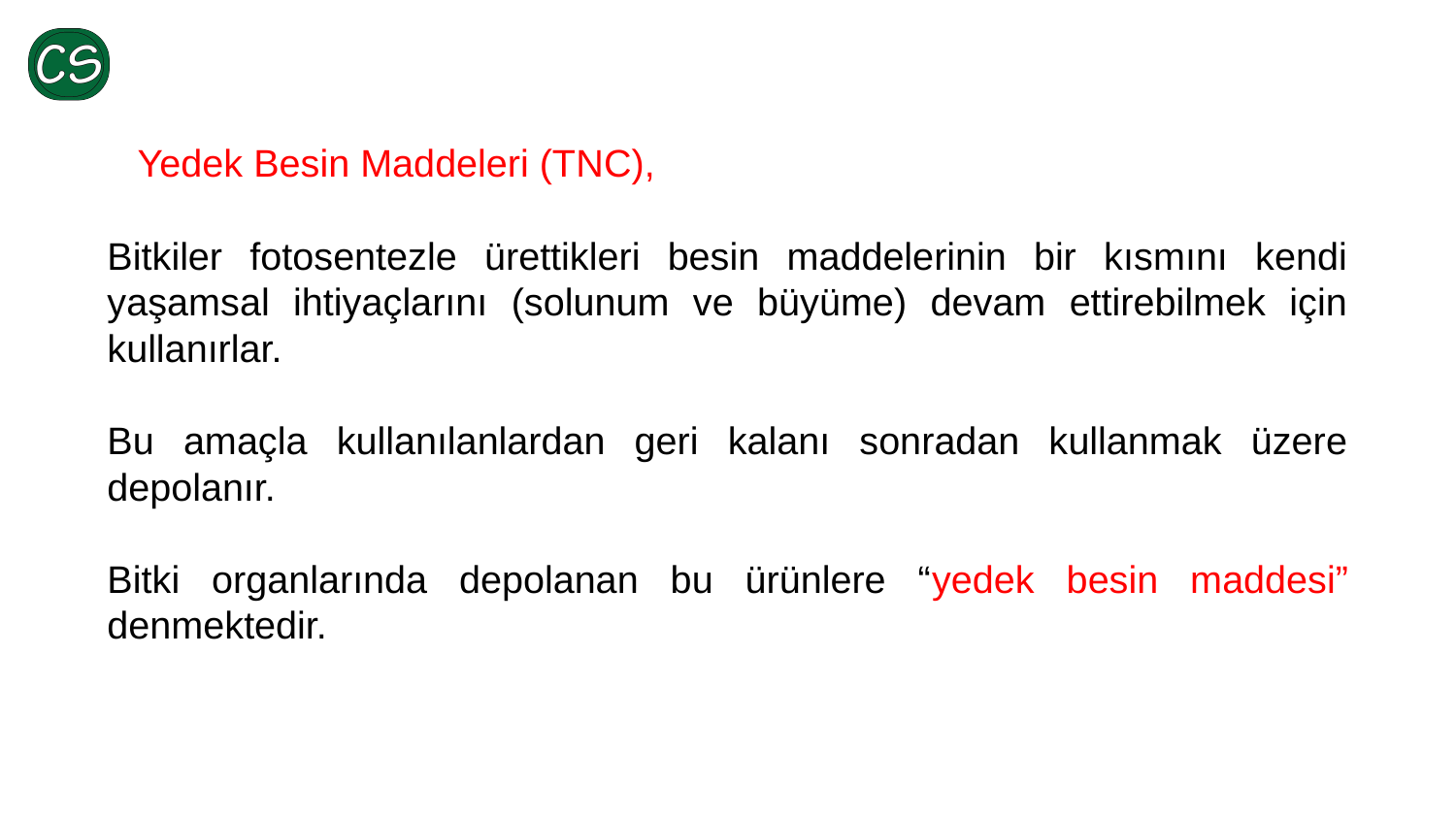

Yedek Besin Maddeleri (TNC),

Bitkiler fotosentezle ürettikleri besin maddelerinin bir kısmını kendi yaşamsal ihtiyaçlarını (solunum ve büyüme) devam ettirebilmek için kullanırlar.

Bu amaçla kullanılanlardan geri kalanı sonradan kullanmak üzere depolanır.

Bitki organlarında depolanan bu ürünlere “yedek besin maddesi” denmektedir.